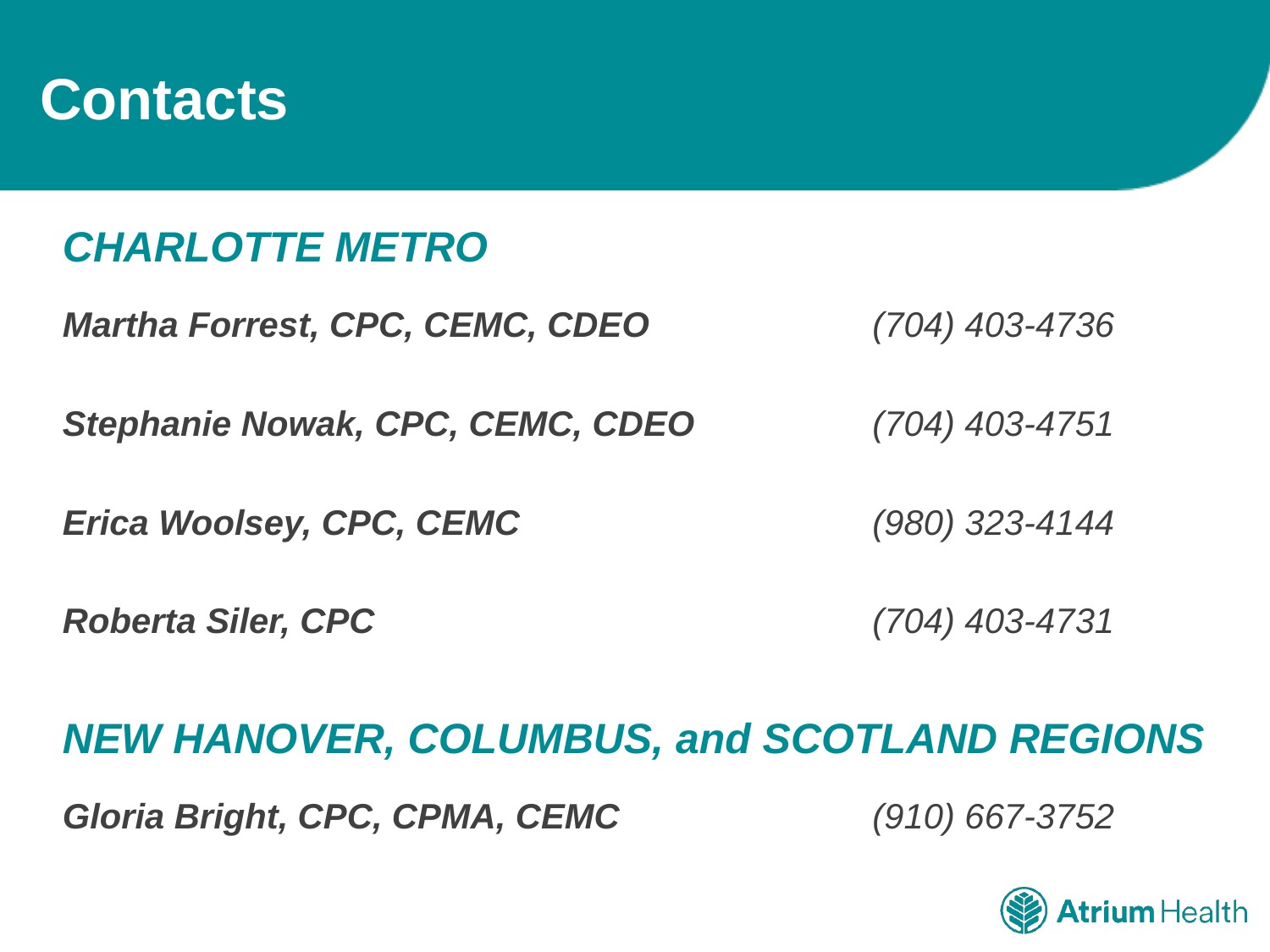

# Contacts
CHARLOTTE METRO

Martha Forrest, CPC, CEMC, CDEO		(704) 403-4736

Stephanie Nowak, CPC, CEMC, CDEO		(704) 403-4751

Erica Woolsey, CPC, CEMC			(980) 323-4144

Roberta Siler, CPC				(704) 403-4731

NEW HANOVER, COLUMBUS, and SCOTLAND REGIONS

Gloria Bright, CPC, CPMA, CEMC		(910) 667-3752